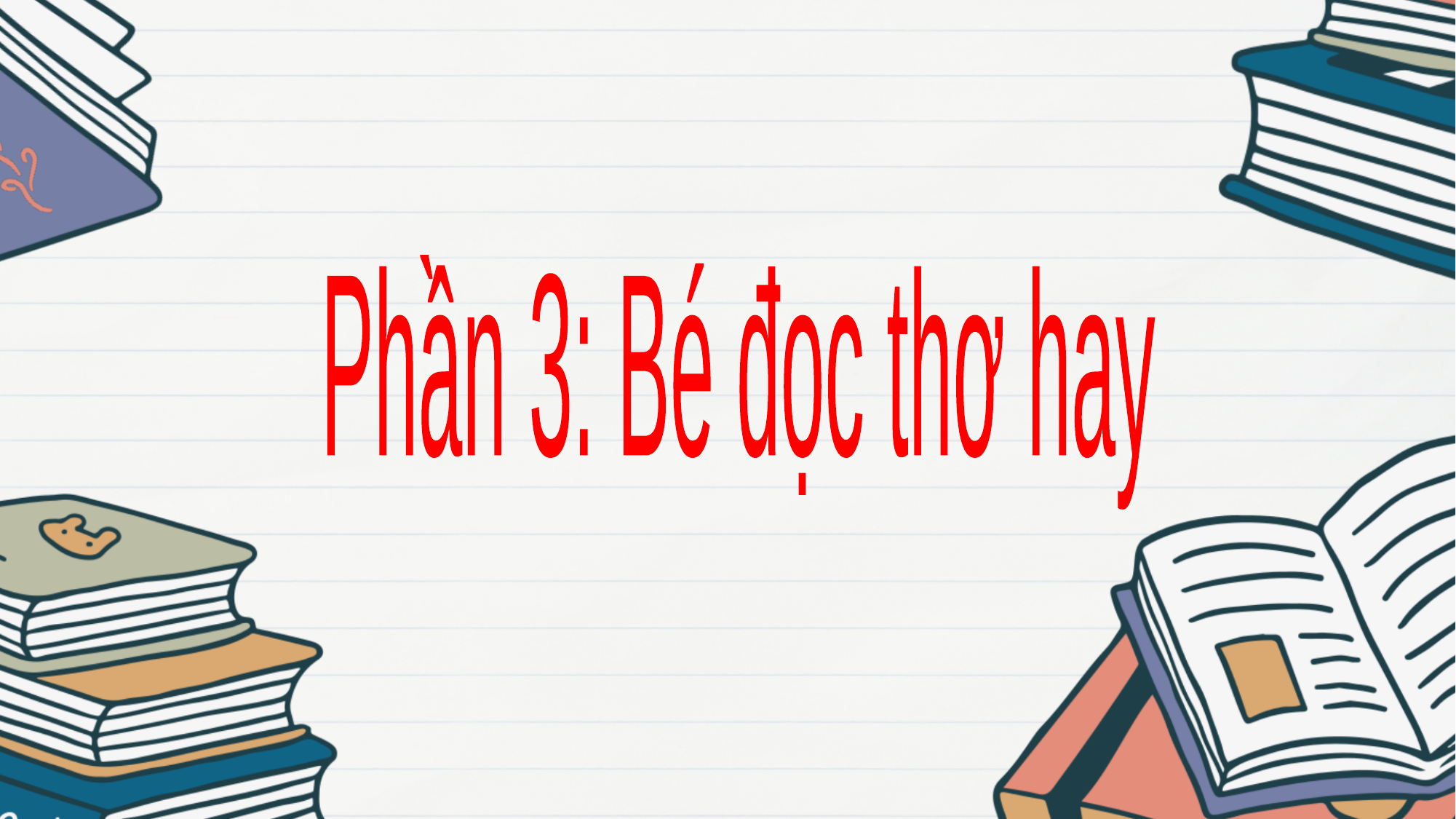

#

Phần 3: Bé đọc thơ hay